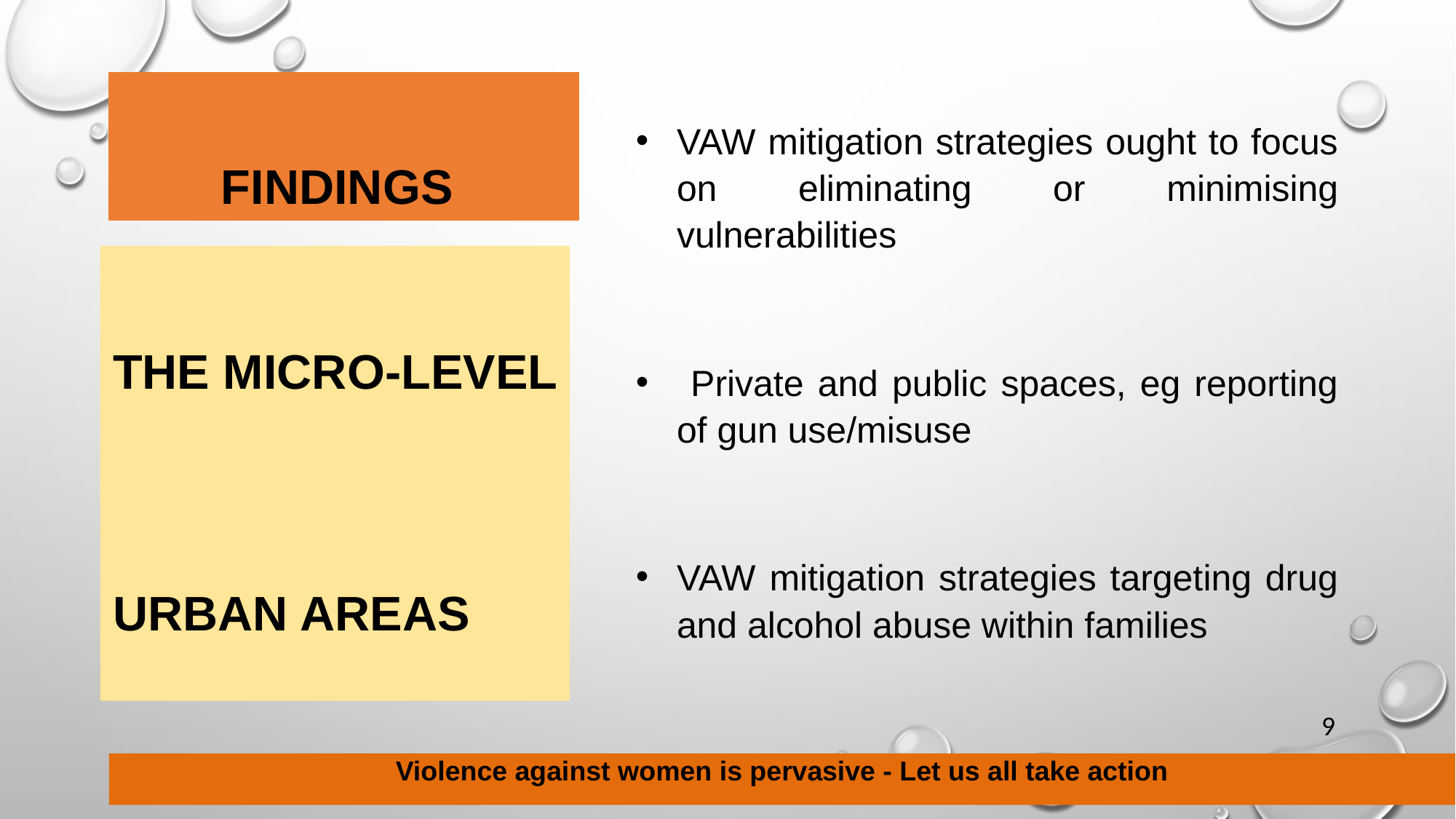

VAW mitigation strategies ought to focus on eliminating or minimising vulnerabilities

 Private and public spaces, eg reporting of gun use/misuse

VAW mitigation strategies targeting drug and alcohol abuse within families

# Findings

The micro-level

Urban areas

9
Violence against women is pervasive - Let us all take action